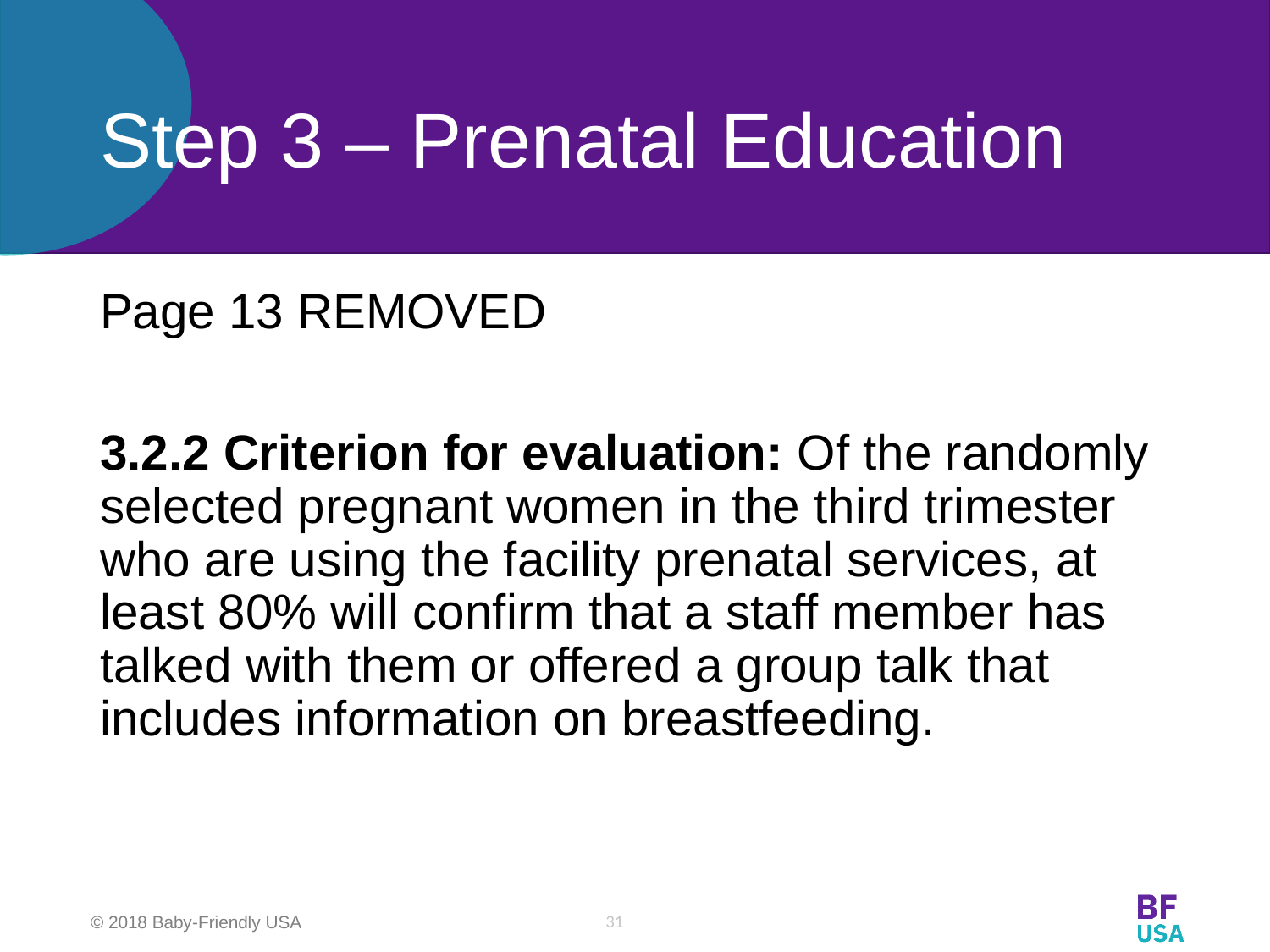

# Step 3 – Prenatal Education
Page 13 REMOVED

3.2.2 Criterion for evaluation: Of the randomly selected pregnant women in the third trimester who are using the facility prenatal services, at least 80% will confirm that a staff member has talked with them or offered a group talk that includes information on breastfeeding.
31